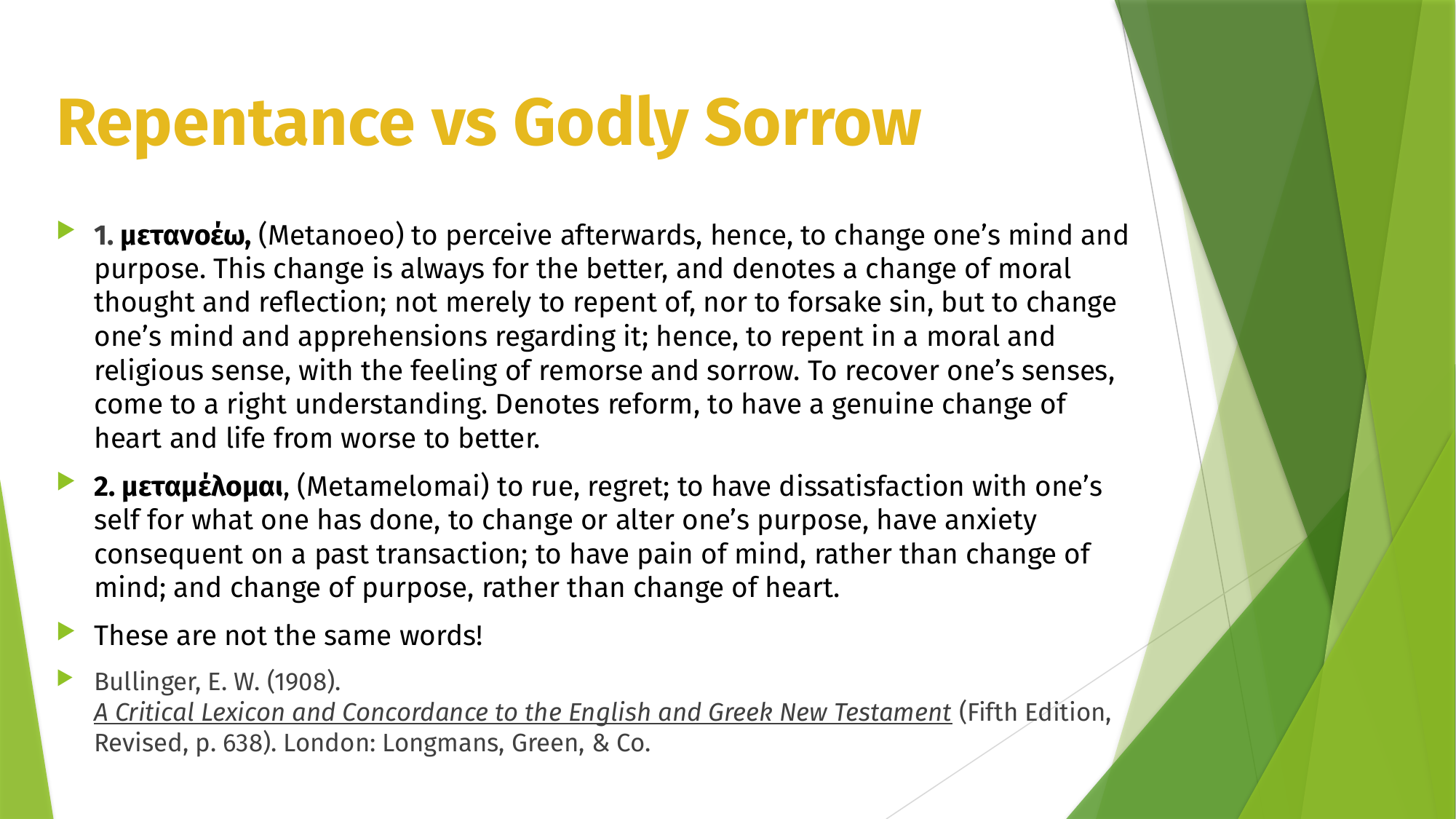

# Repentance vs Godly Sorrow
1. μετανοέω, (Metanoeo) to perceive afterwards, hence, to change one’s mind and purpose. This change is always for the better, and denotes a change of moral thought and reflection; not merely to repent of, nor to forsake sin, but to change one’s mind and apprehensions regarding it; hence, to repent in a moral and religious sense, with the feeling of remorse and sorrow. To recover one’s senses, come to a right understanding. Denotes reform, to have a genuine change of heart and life from worse to better.
2. μεταμέλομαι, (Metamelomai) to rue, regret; to have dissatisfaction with one’s self for what one has done, to change or alter one’s purpose, have anxiety consequent on a past transaction; to have pain of mind, rather than change of mind; and change of purpose, rather than change of heart.
These are not the same words!
Bullinger, E. W. (1908). A Critical Lexicon and Concordance to the English and Greek New Testament (Fifth Edition, Revised, p. 638). London: Longmans, Green, & Co.